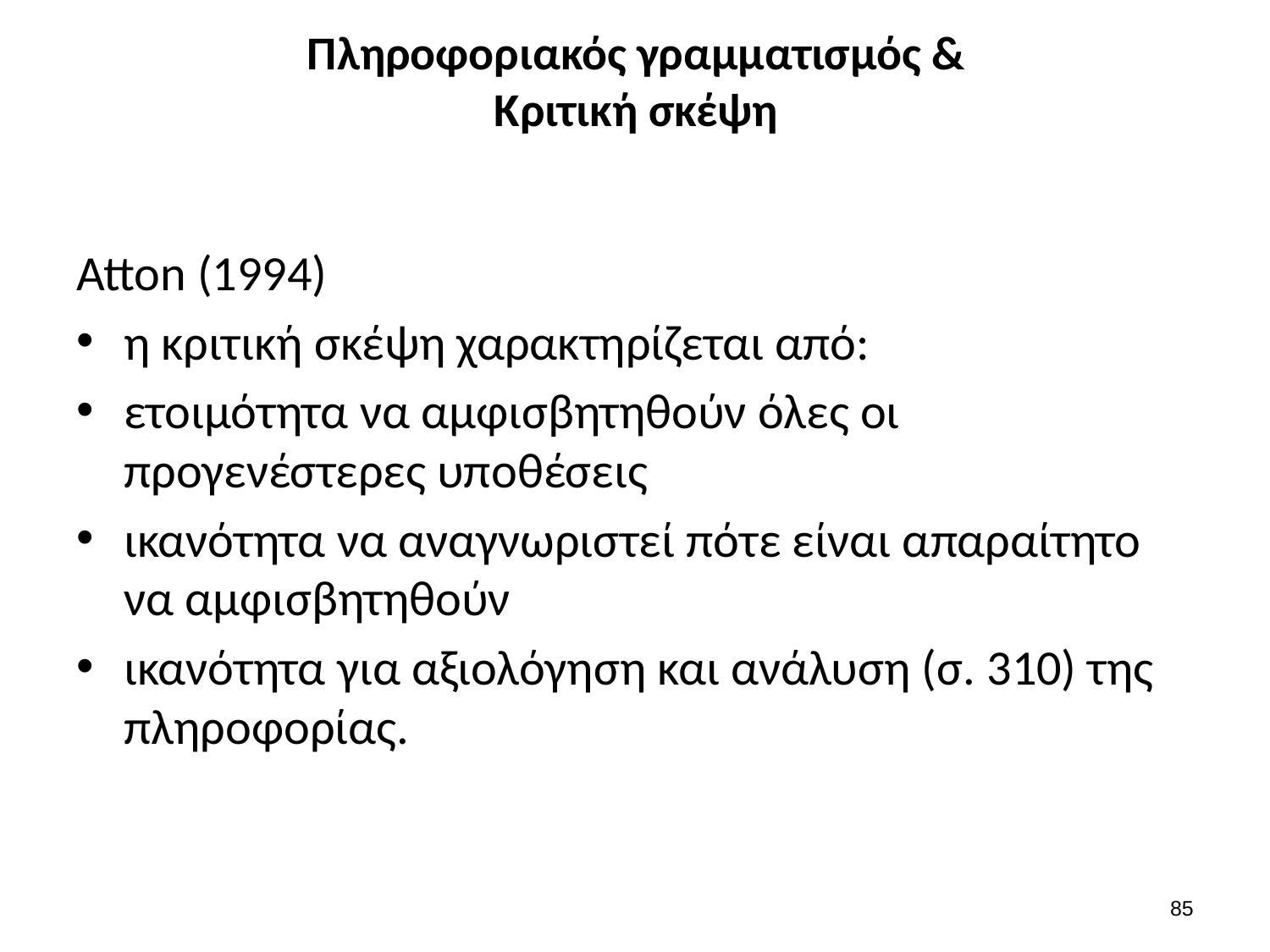

# Πληροφοριακός γραμματισμός & Κριτική σκέψη

Atton (1994)
η κριτική σκέψη χαρακτηρίζεται από:
ετοιμότητα να αμφισβητηθούν όλες οι προγενέστερες υποθέσεις
ικανότητα να αναγνωριστεί πότε είναι απαραίτητο να αμφισβητηθούν
ικανότητα για αξιολόγηση και ανάλυση (σ. 310) της πληροφορίας.
85